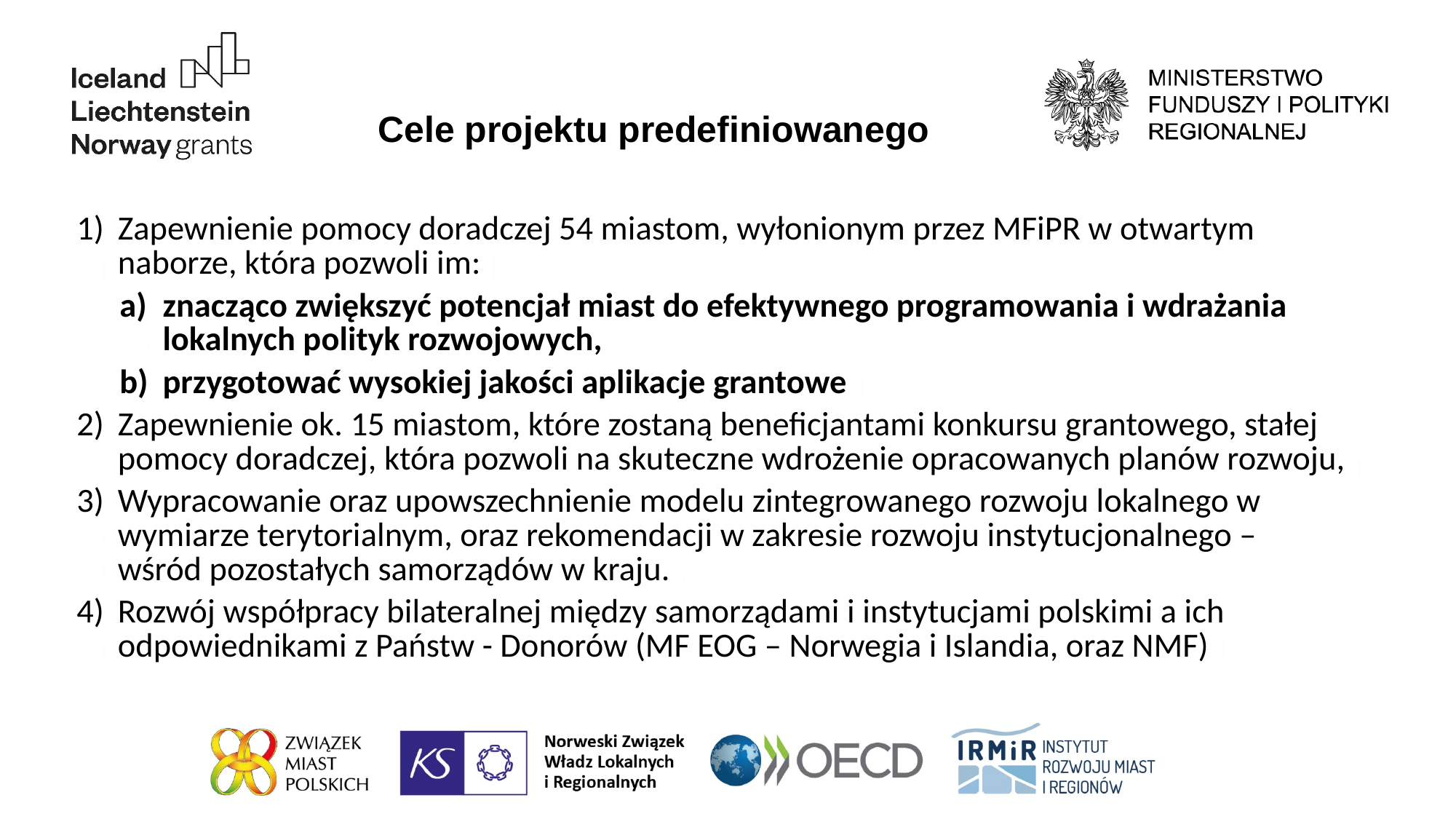

Cele projektu predefiniowanego
Zapewnienie pomocy doradczej 54 miastom, wyłonionym przez MFiPR w otwartym naborze, która pozwoli im:
znacząco zwiększyć potencjał miast do efektywnego programowania i wdrażania lokalnych polityk rozwojowych,
przygotować wysokiej jakości aplikacje grantowe
Zapewnienie ok. 15 miastom, które zostaną beneficjantami konkursu grantowego, stałej pomocy doradczej, która pozwoli na skuteczne wdrożenie opracowanych planów rozwoju,
Wypracowanie oraz upowszechnienie modelu zintegrowanego rozwoju lokalnego w wymiarze terytorialnym, oraz rekomendacji w zakresie rozwoju instytucjonalnego – wśród pozostałych samorządów w kraju.
Rozwój współpracy bilateralnej między samorządami i instytucjami polskimi a ich odpowiednikami z Państw - Donorów (MF EOG – Norwegia i Islandia, oraz NMF)